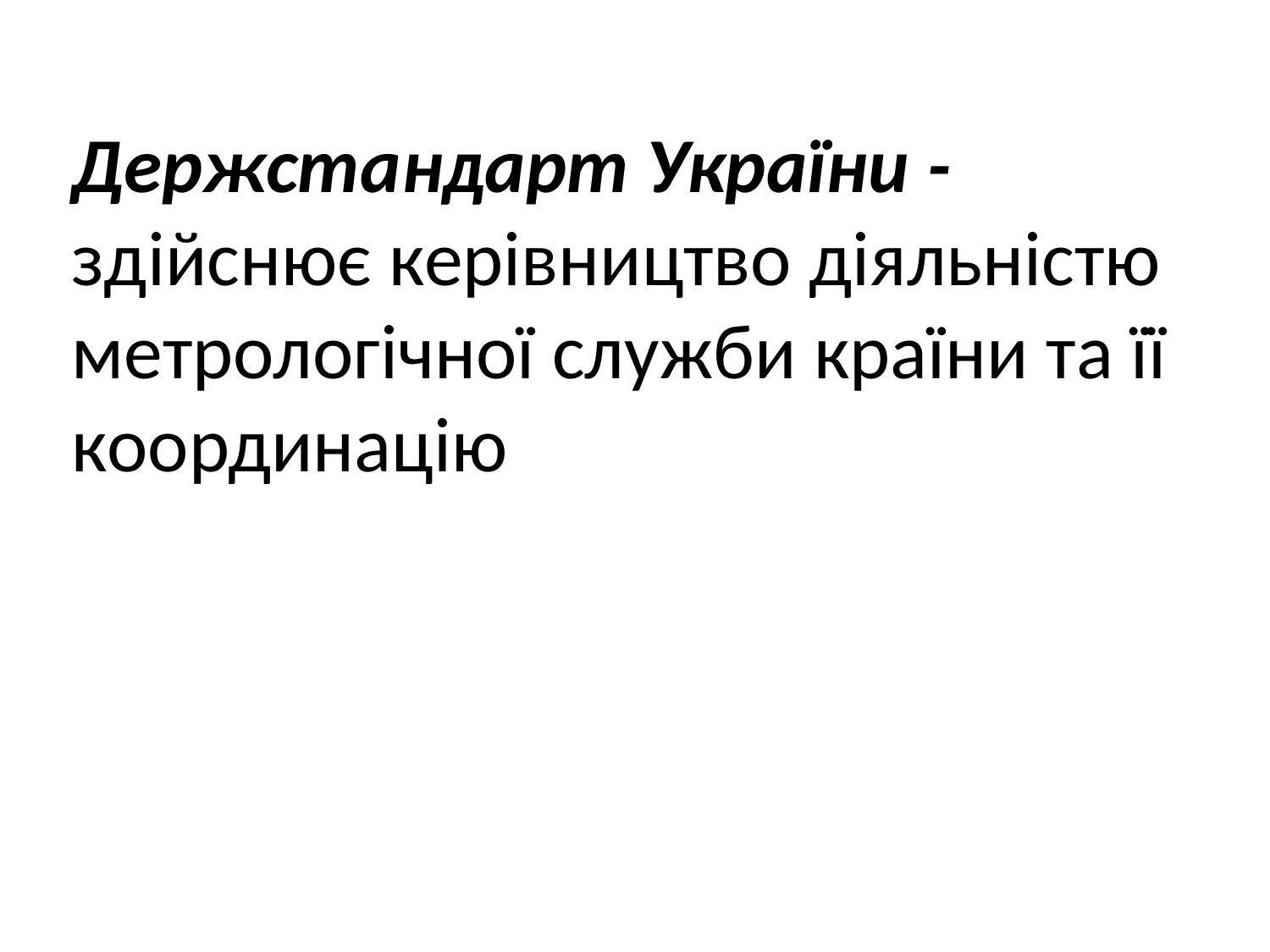

Держстандарт України - здійснює керівництво діяльністю метрологічної служби країни та її координацію